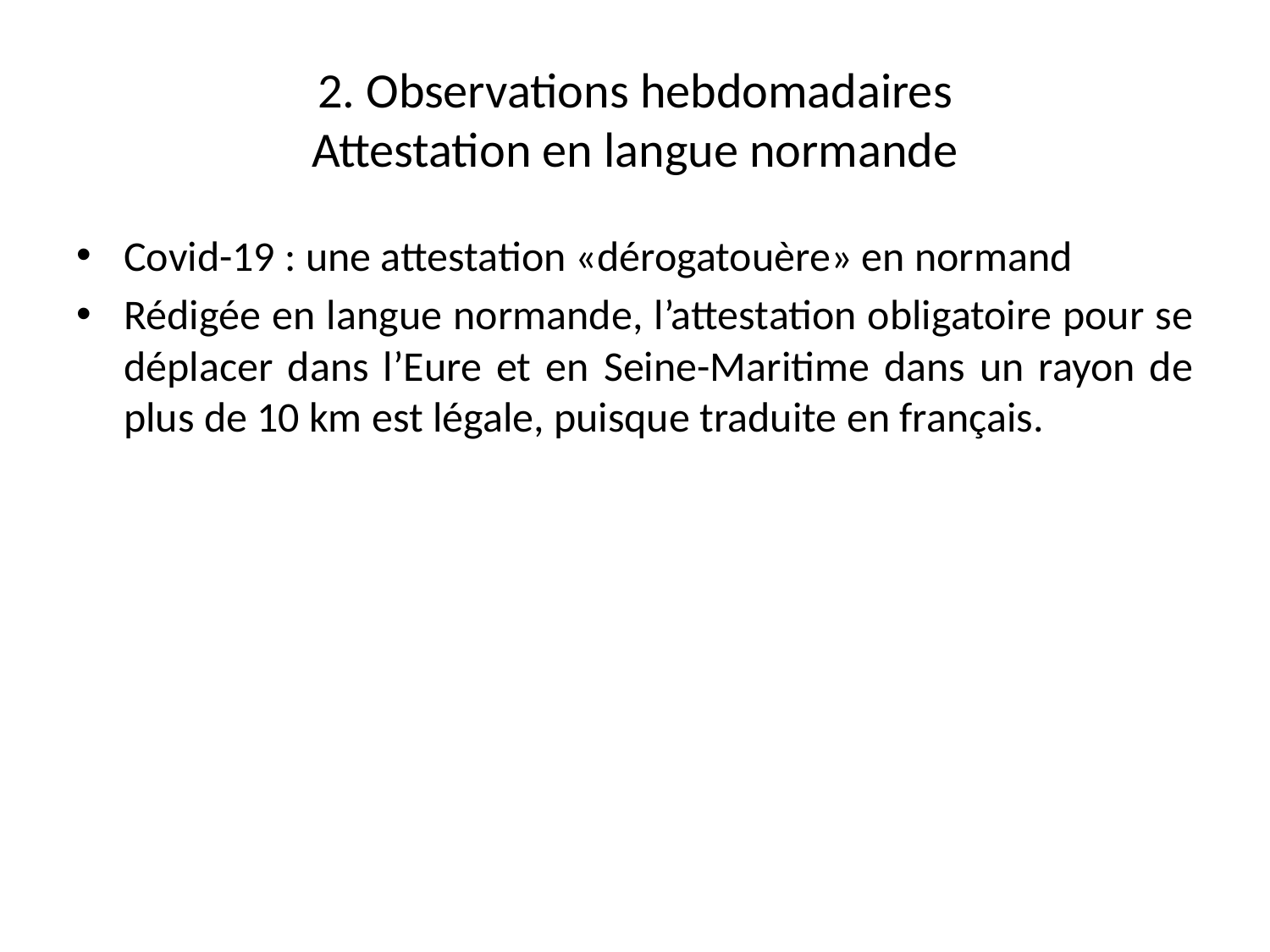

# 2. Observations hebdomadaires Attestation en langue normande
Covid-19 : une attestation «dérogatouère» en normand
Rédigée en langue normande, l’attestation obligatoire pour se déplacer dans l’Eure et en Seine-Maritime dans un rayon de plus de 10 km est légale, puisque traduite en français.